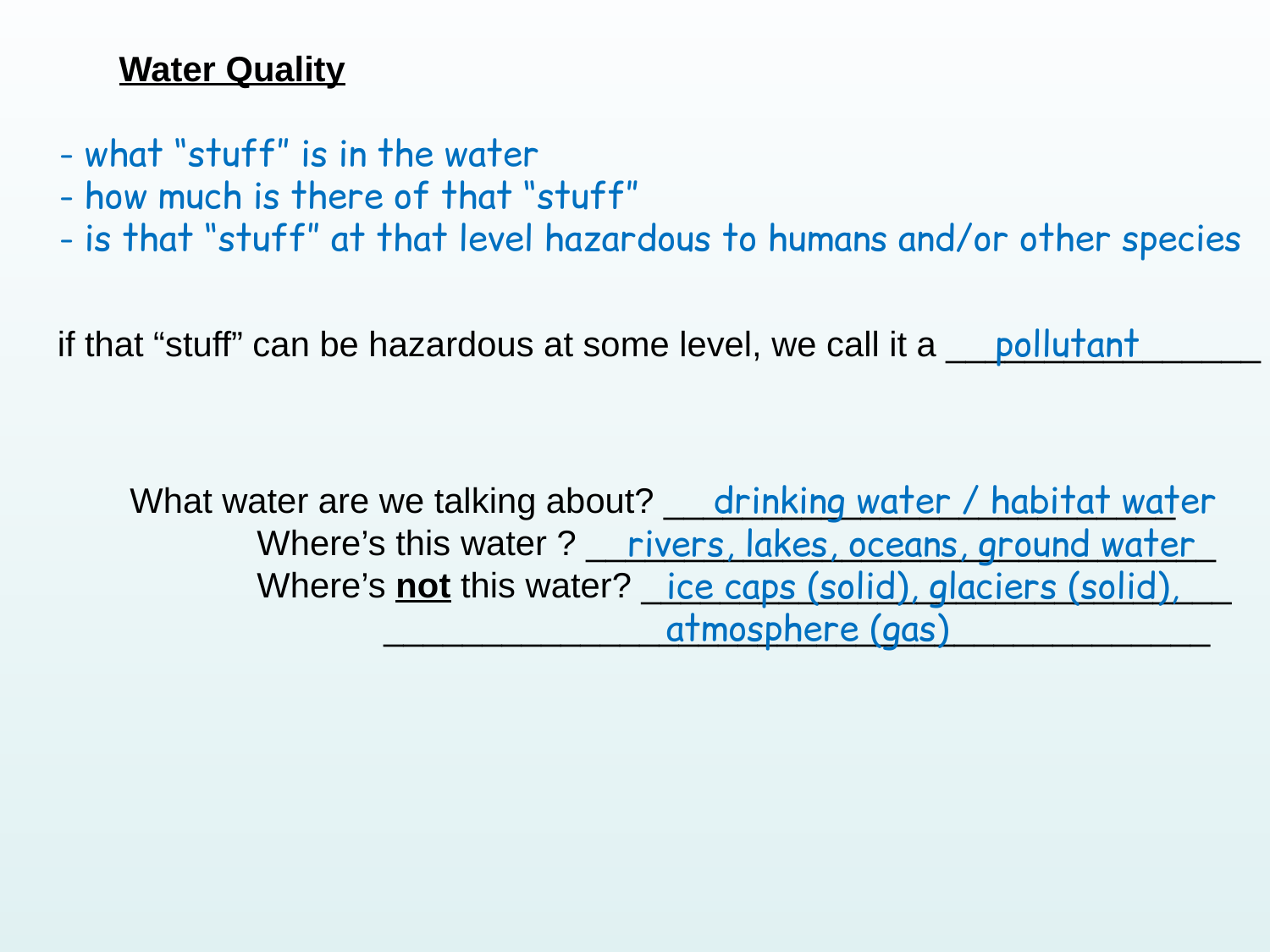

Water Quality
- what “stuff” is in the water
- how much is there of that “stuff”
- is that “stuff” at that level hazardous to humans and/or other species
if that “stuff” can be hazardous at some level, we call it a ________________
pollutant
What water are we talking about? __________________________
	Where’s this water ? ________________________________
	Where’s not this water? ______________________________
		__________________________________________
drinking water / habitat water
rivers, lakes, oceans, ground water
ice caps (solid), glaciers (solid),
atmosphere (gas)